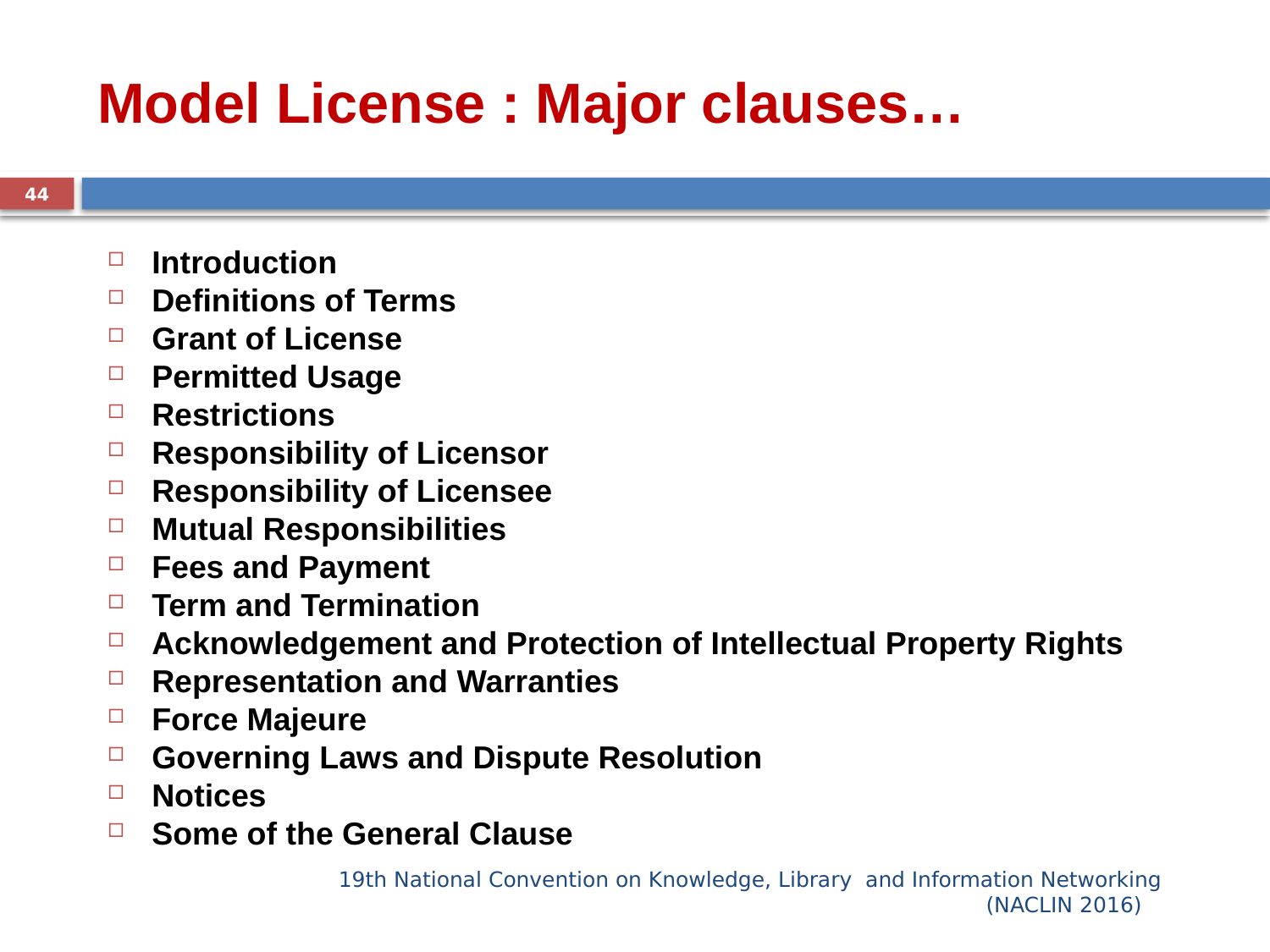

# Model License : Major clauses…
44
Introduction
Definitions of Terms
Grant of License
Permitted Usage
Restrictions
Responsibility of Licensor
Responsibility of Licensee
Mutual Responsibilities
Fees and Payment
Term and Termination
Acknowledgement and Protection of Intellectual Property Rights
Representation and Warranties
Force Majeure
Governing Laws and Dispute Resolution
Notices
Some of the General Clause

19th National Convention on Knowledge, Library  and Information Networking (NACLIN 2016)